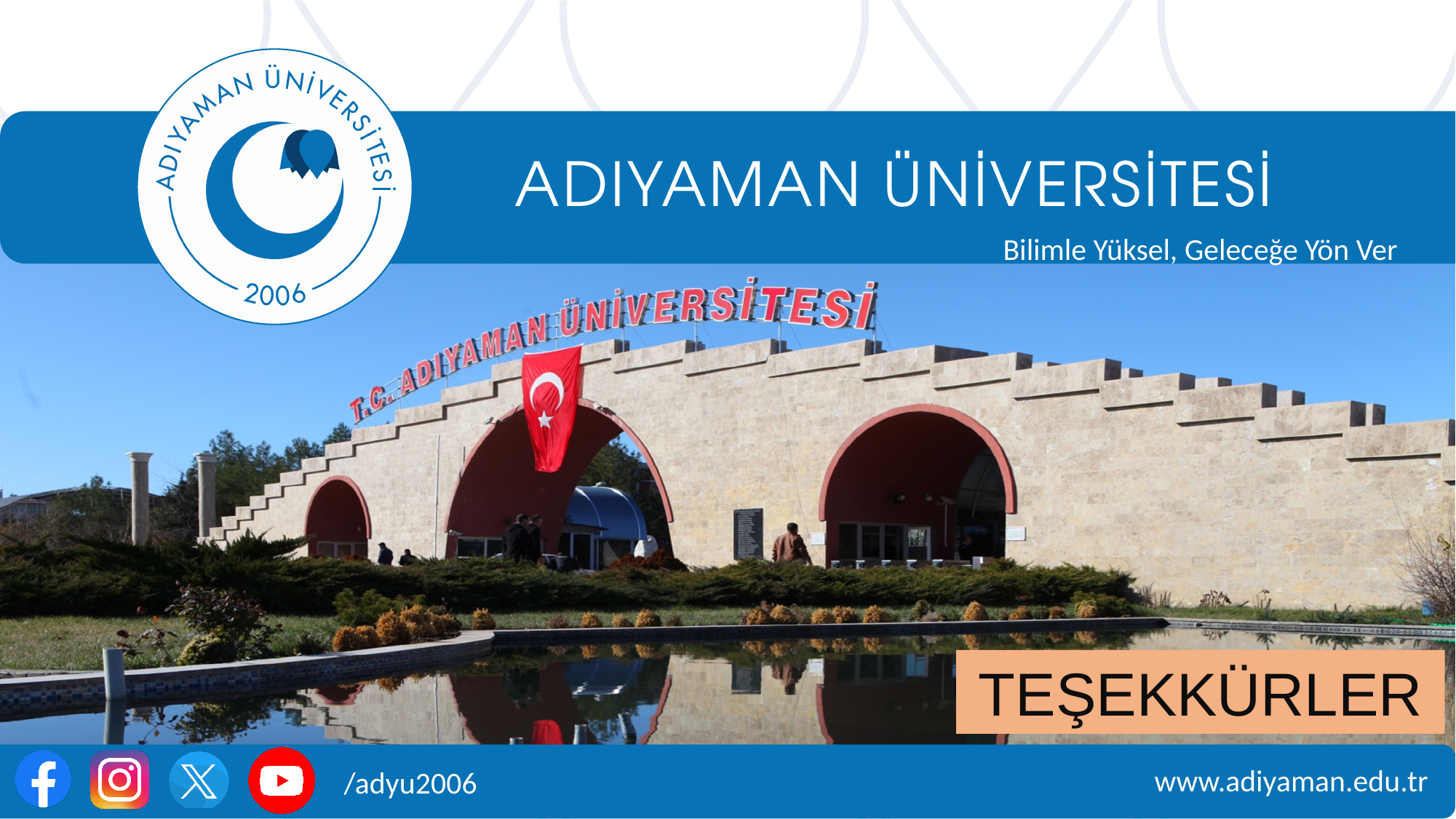

# ADIYAMAN ÜNİVERSİTESİ
Bilimle Yüksel, Geleceğe Yön Ver
TEŞEKKÜRLER